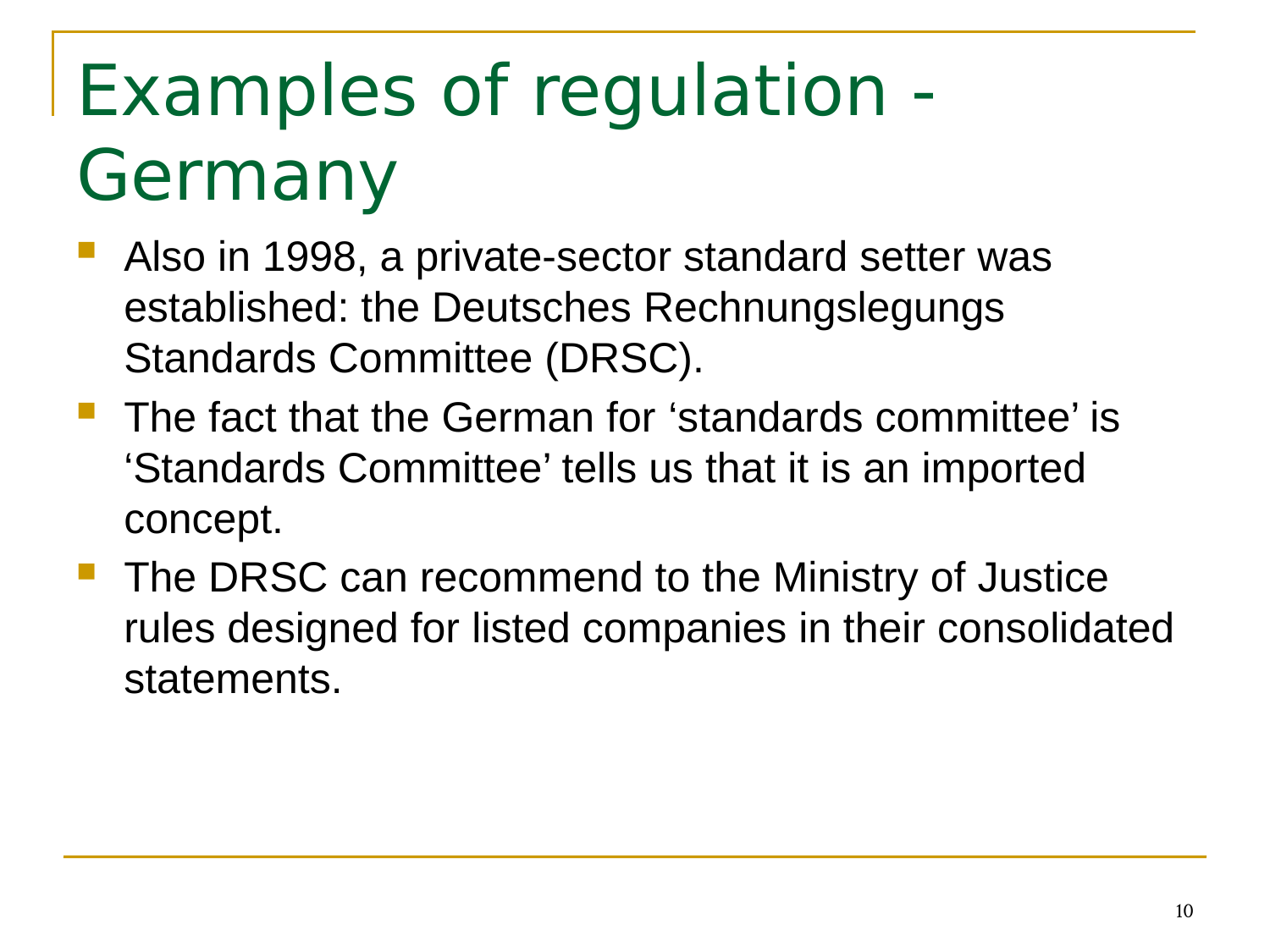

# Examples of regulation - Germany
Also in 1998, a private-sector standard setter was established: the Deutsches Rechnungslegungs Standards Committee (DRSC).
The fact that the German for ‘standards committee’ is ‘Standards Committee’ tells us that it is an imported concept.
The DRSC can recommend to the Ministry of Justice rules designed for listed companies in their consolidated statements.
10